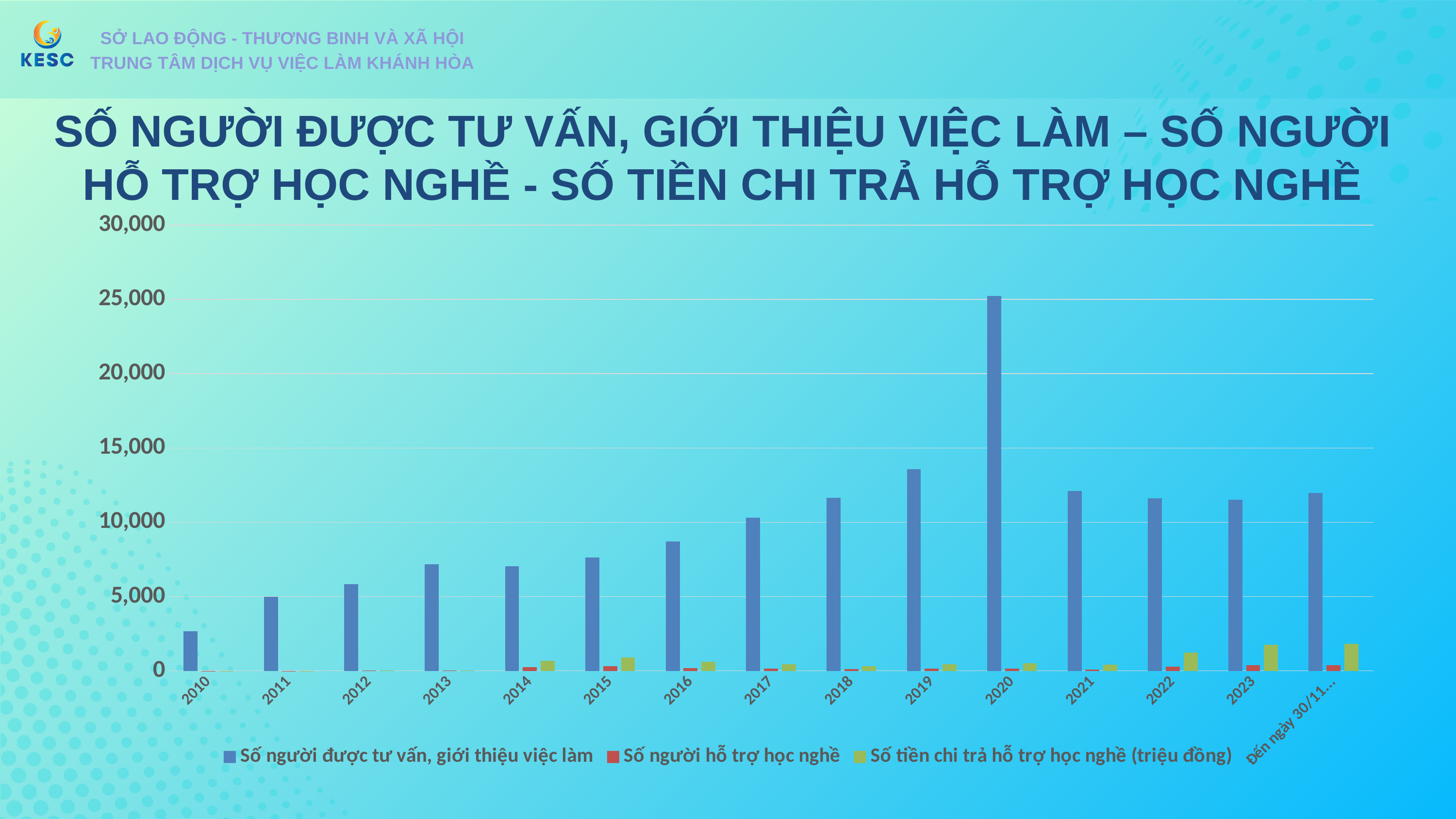

SỞ LAO ĐỘNG - THƯƠNG BINH VÀ XÃ HỘI
TRUNG TÂM DỊCH VỤ VIỆC LÀM KHÁNH HÒA
SỞ LAO ĐỘNG - THƯƠNG BINH VÀ XÃ HỘI
TRUNG TÂM DỊCH VỤ VIỆC LÀM KHÁNH HÒA
SỐ NGƯỜI ĐƯỢC TƯ VẤN, GIỚI THIỆU VIỆC LÀM – SỐ NGƯỜI HỖ TRỢ HỌC NGHỀ - SỐ TIỀN CHI TRẢ HỖ TRỢ HỌC NGHỀ

### Chart

| Category | Số người được tư vấn, giới thiệu việc làm | Số người hỗ trợ học nghề | Số tiền chi trả hỗ trợ học nghề (triệu đồng) |
|---|---|---|---|
| 2010 | 2677.0 | 1.0 | 1.0 |
| 2011 | 4974.0 | 1.0 | 1.0 |
| 2012 | 5843.0 | 3.0 | 3.0 |
| 2013 | 7174.0 | 2.0 | 2.0 |
| 2014 | 7036.0 | 252.0 | 688.0 |
| 2015 | 7611.0 | 305.0 | 895.0 |
| 2016 | 8711.0 | 195.0 | 593.0 |
| 2017 | 10313.0 | 134.0 | 432.0 |
| 2018 | 11631.0 | 105.0 | 320.0 |
| 2019 | 13584.0 | 139.0 | 430.0 |
| 2020 | 25239.0 | 152.0 | 497.0 |
| 2021 | 12106.0 | 94.0 | 402.0 |
| 2022 | 11615.0 | 271.0 | 1217.0 |
| 2023 | 11523.0 | 393.0 | 1741.0 |
| Đến ngày 30/11/2024 | 11965.0 | 362.0 | 1808.0 |